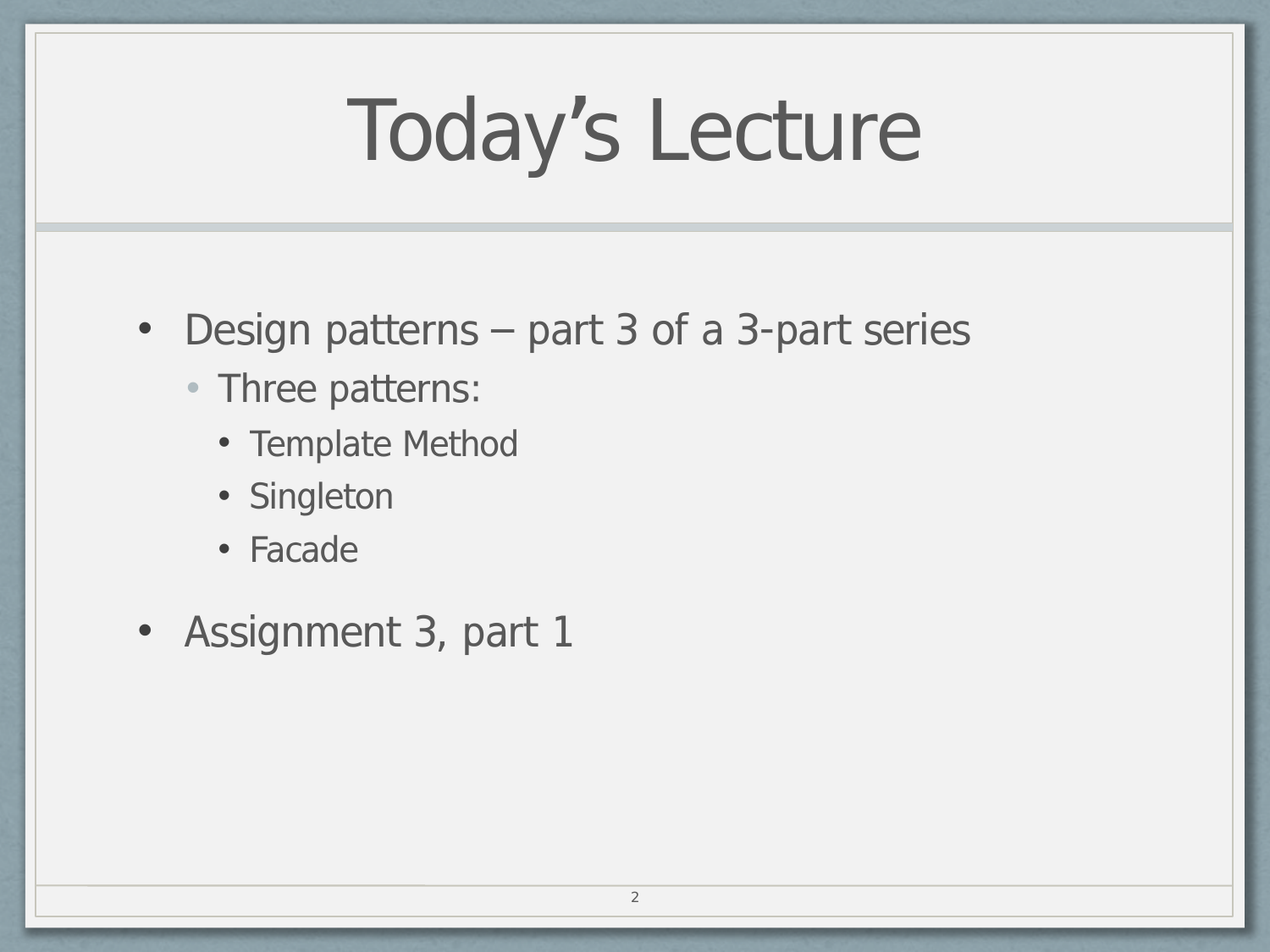

# Today’s Lecture
Design patterns – part 3 of a 3-part series
Three patterns:
Template Method
Singleton
Facade
Assignment 3, part 1
2